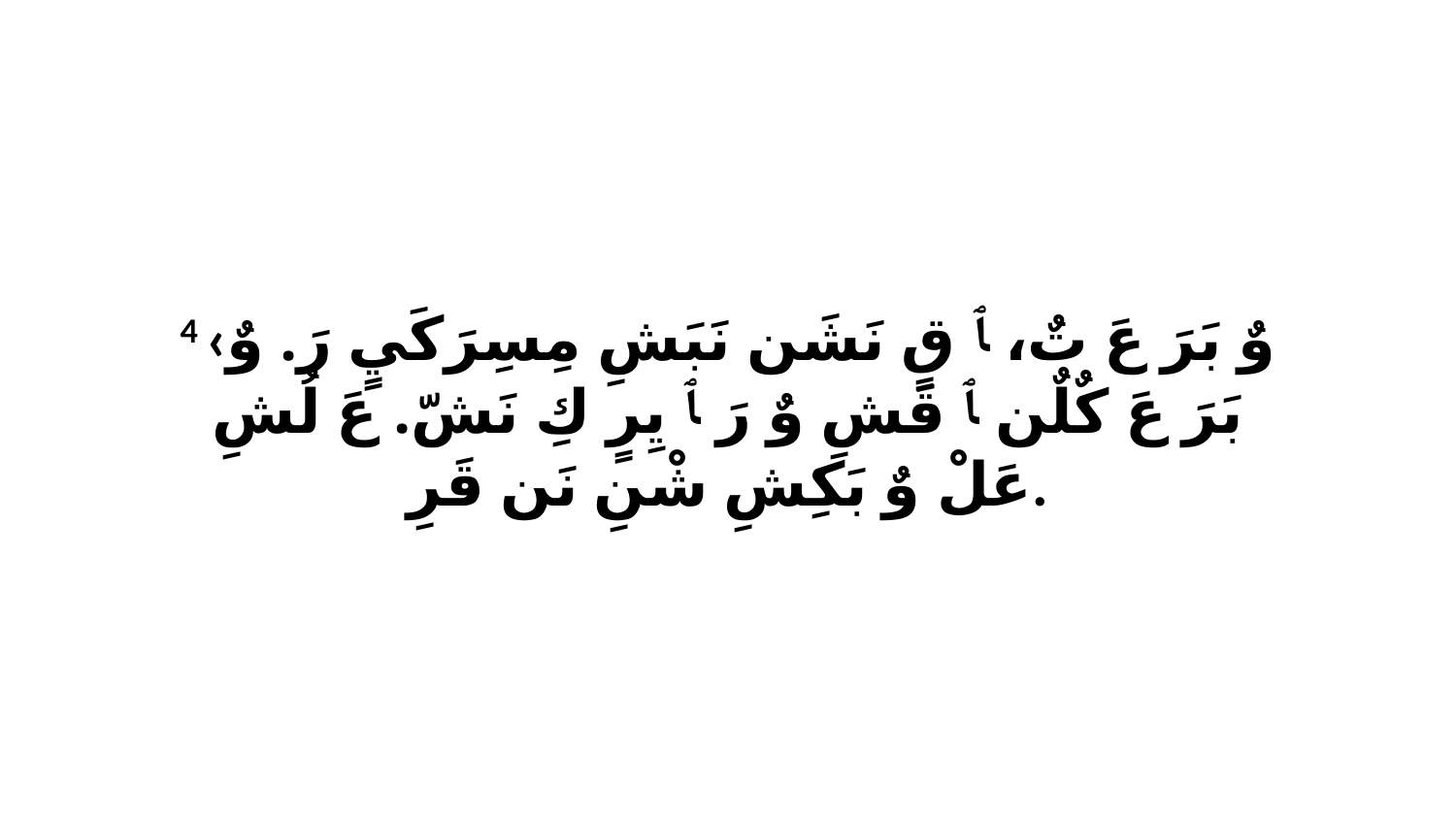

4 ‹وٌ بَرَ عَ تٌ، ﭑ قٍ نَشَن نَبَشِ مِسِرَكَيٍ رَ. وٌ بَرَ عَ كٌلٌن ﭑ قَشِ وٌ رَ ﭑ يِرٍ كِ نَشّ. عَ لُشِ عَلْ وٌ بَكِشِ شْنِ نَن قَرِ.